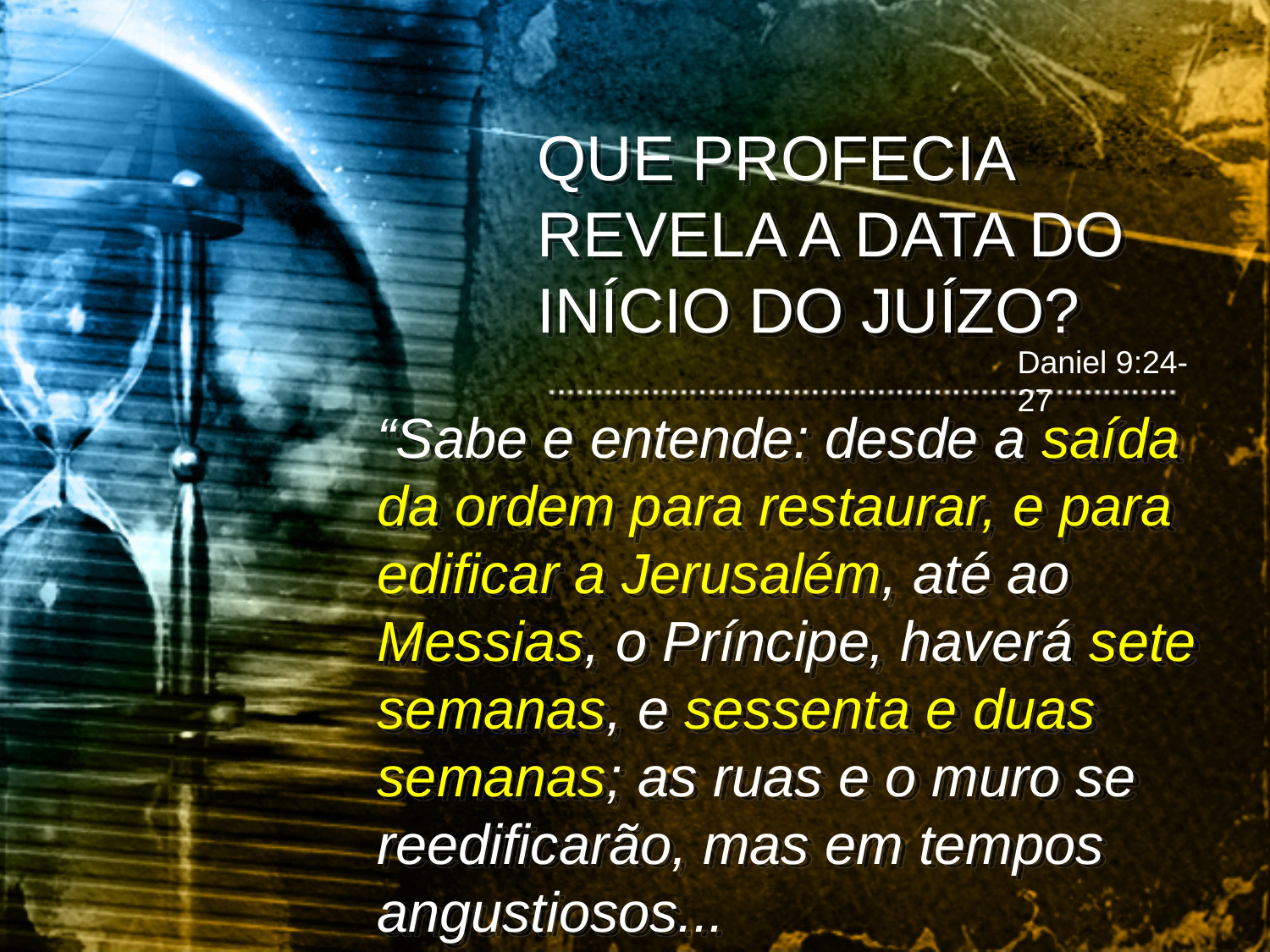

QUE PROFECIA REVELA A DATA DO INÍCIO DO JUÍZO?
Daniel 9:24-27
“Sabe e entende: desde a saída da ordem para restaurar, e para edificar a Jerusalém, até ao Messias, o Príncipe, haverá sete semanas, e sessenta e duas semanas; as ruas e o muro se reedificarão, mas em tempos angustiosos...